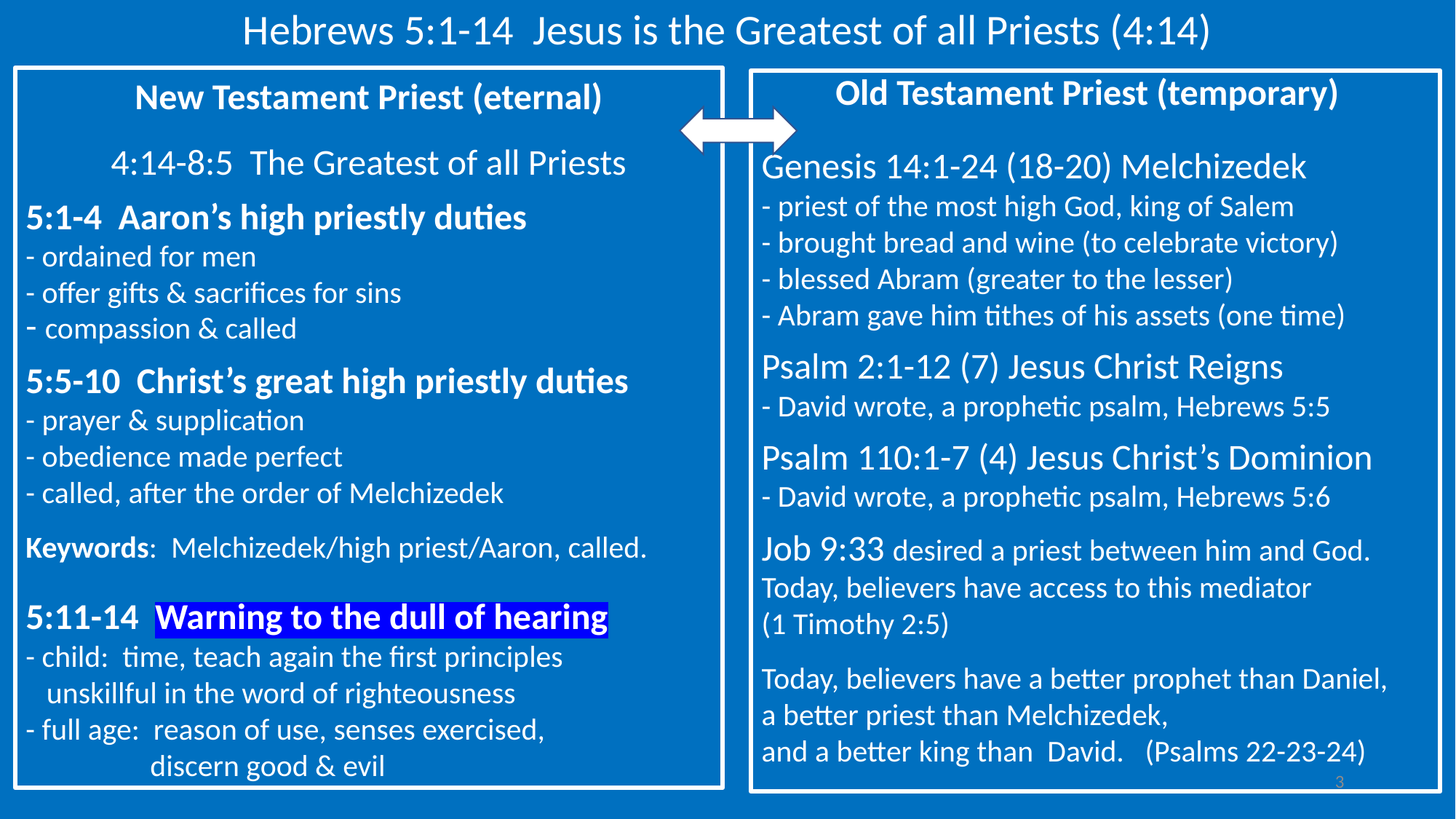

Hebrews 5:1-14  Jesus is the Greatest of all Priests (4:14)
New Testament Priest (eternal)

4:14-8:5  The Greatest of all Priests

5:1-4  Aaron’s high priestly duties

- ordained for men

- offer gifts & sacrifices for sins

- compassion & called

5:5-10  Christ’s great high priestly duties

- prayer & supplication

- obedience made perfect

- called, after the order of Melchizedek

Keywords:  Melchizedek/high priest/Aaron, called.

5:11-14  Warning to the dull of hearing

- child:  time, teach again the first principles

   unskillful in the word of righteousness

- full age:  reason of use, senses exercised,

                  discern good & evil

Old Testament Priest (temporary)

Genesis 14:1-24 (18-20) Melchizedek

- priest of the most high God, king of Salem

- brought bread and wine (to celebrate victory)

- blessed Abram (greater to the lesser)

- Abram gave him tithes of his assets (one time)

Psalm 2:1-12 (7) Jesus Christ Reigns

- David wrote, a prophetic psalm, Hebrews 5:5

Psalm 110:1-7 (4) Jesus Christ’s Dominion

- David wrote, a prophetic psalm, Hebrews 5:6

Job 9:33 desired a priest between him and God.

Today, believers have access to this mediator

(1 Timothy 2:5)

Today, believers have a better prophet than Daniel,

a better priest than Melchizedek,

and a better king than  David.   (Psalms 22-23-24)

3